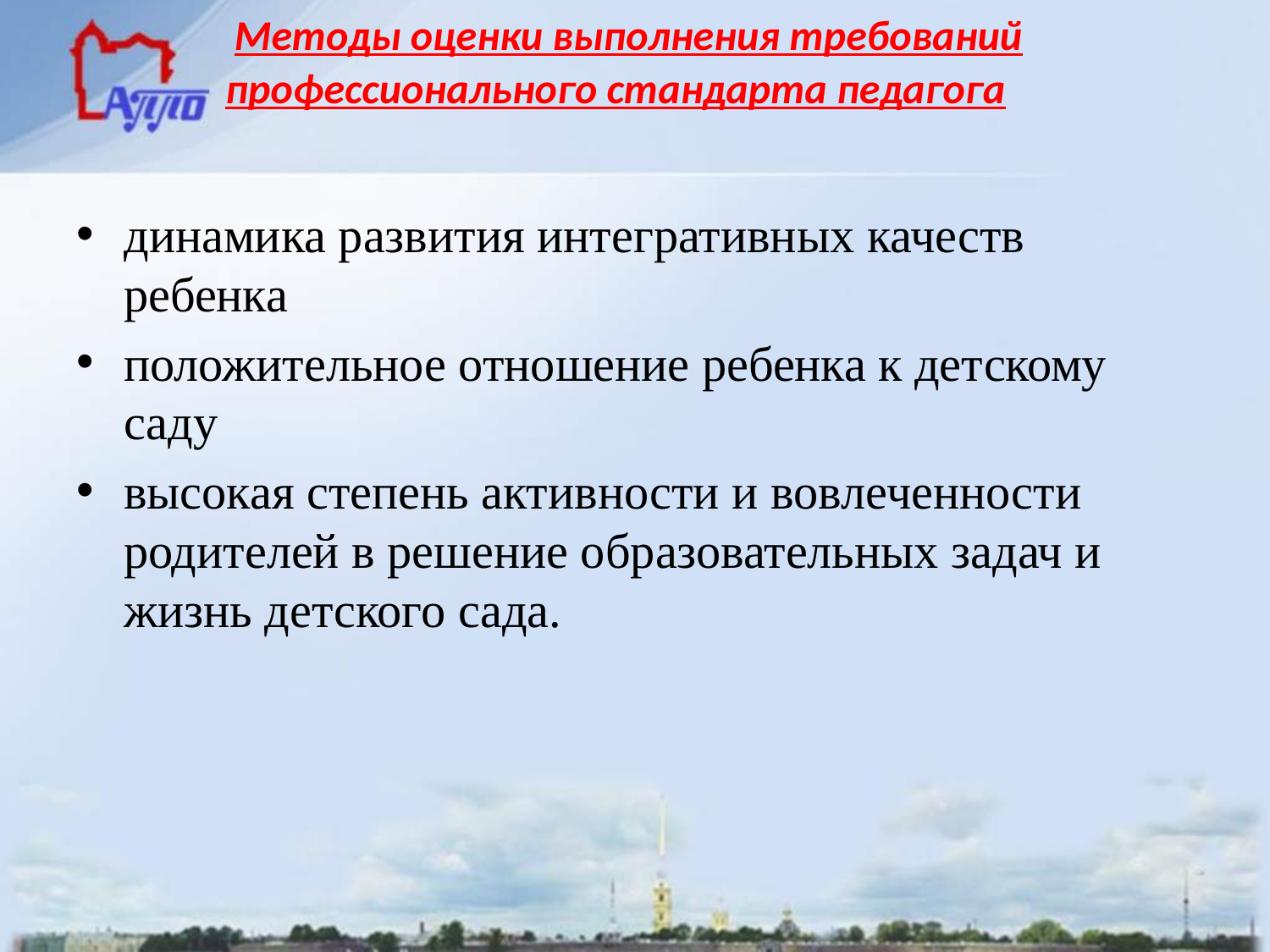

# Методы оценки выполнения требований профессионального стандарта педагога

динамика развития интегративных качеств ребенка
положительное отношение ребенка к детскому саду
высокая степень активности и вовлеченности родителей в решение образовательных задач и жизнь детского сада.